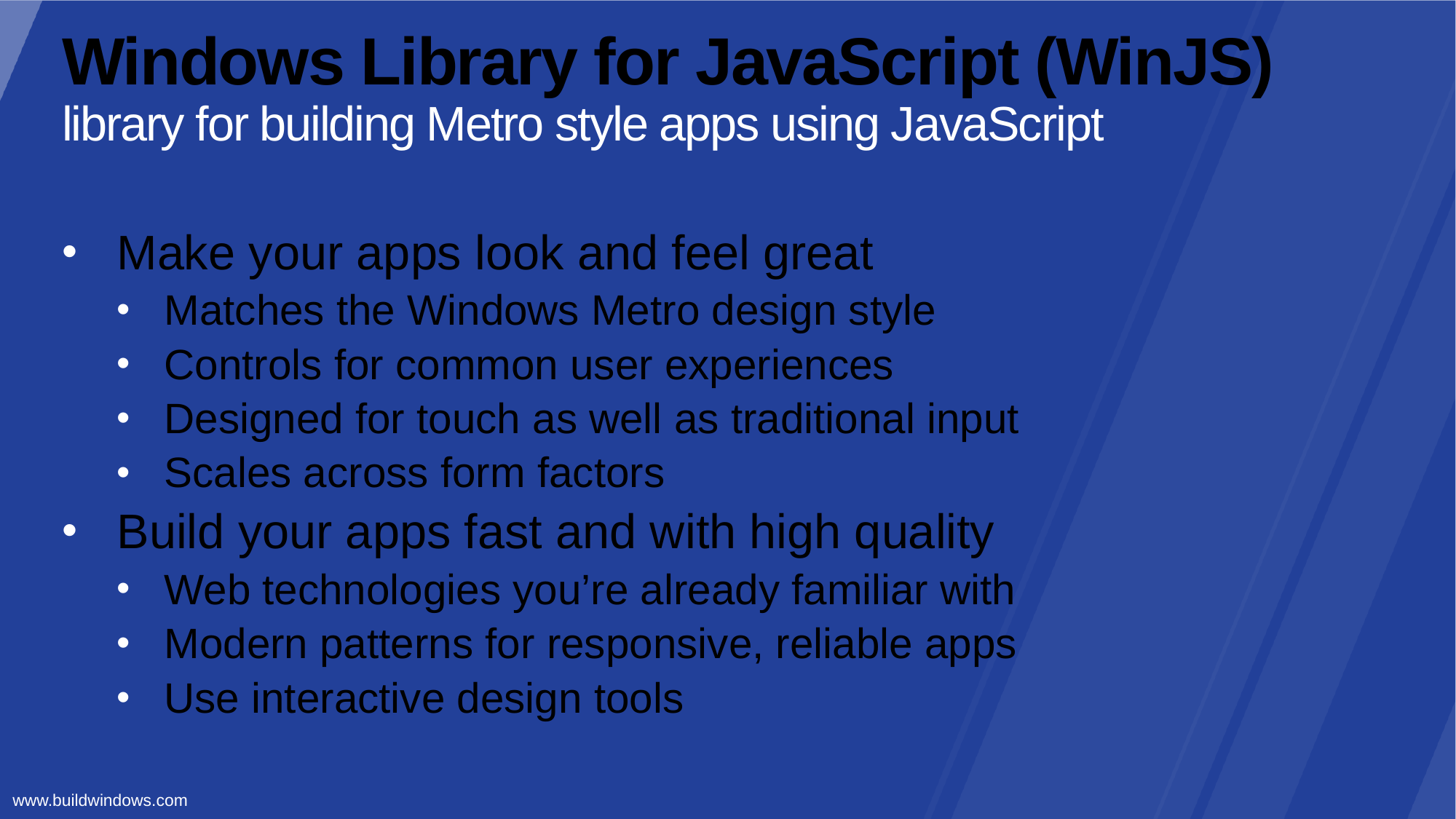

# Windows Library for JavaScript (WinJS) library for building Metro style apps using JavaScript
Make your apps look and feel great
Matches the Windows Metro design style
Controls for common user experiences
Designed for touch as well as traditional input
Scales across form factors
Build your apps fast and with high quality
Web technologies you’re already familiar with
Modern patterns for responsive, reliable apps
Use interactive design tools